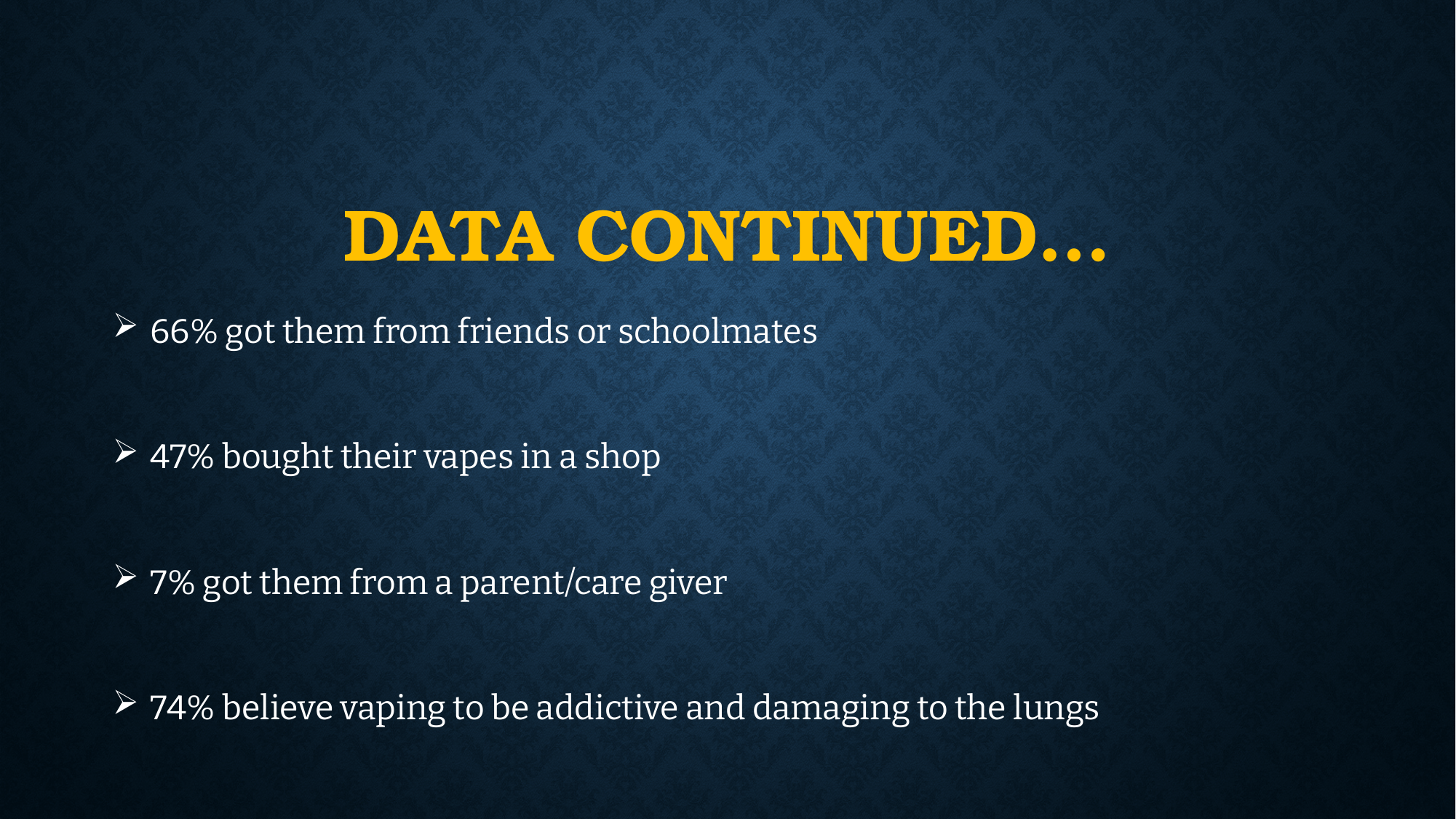

# data continued…
66% got them from friends or schoolmates

47% bought their vapes in a shop

7% got them from a parent/care giver

74% believe vaping to be addictive and damaging to the lungs